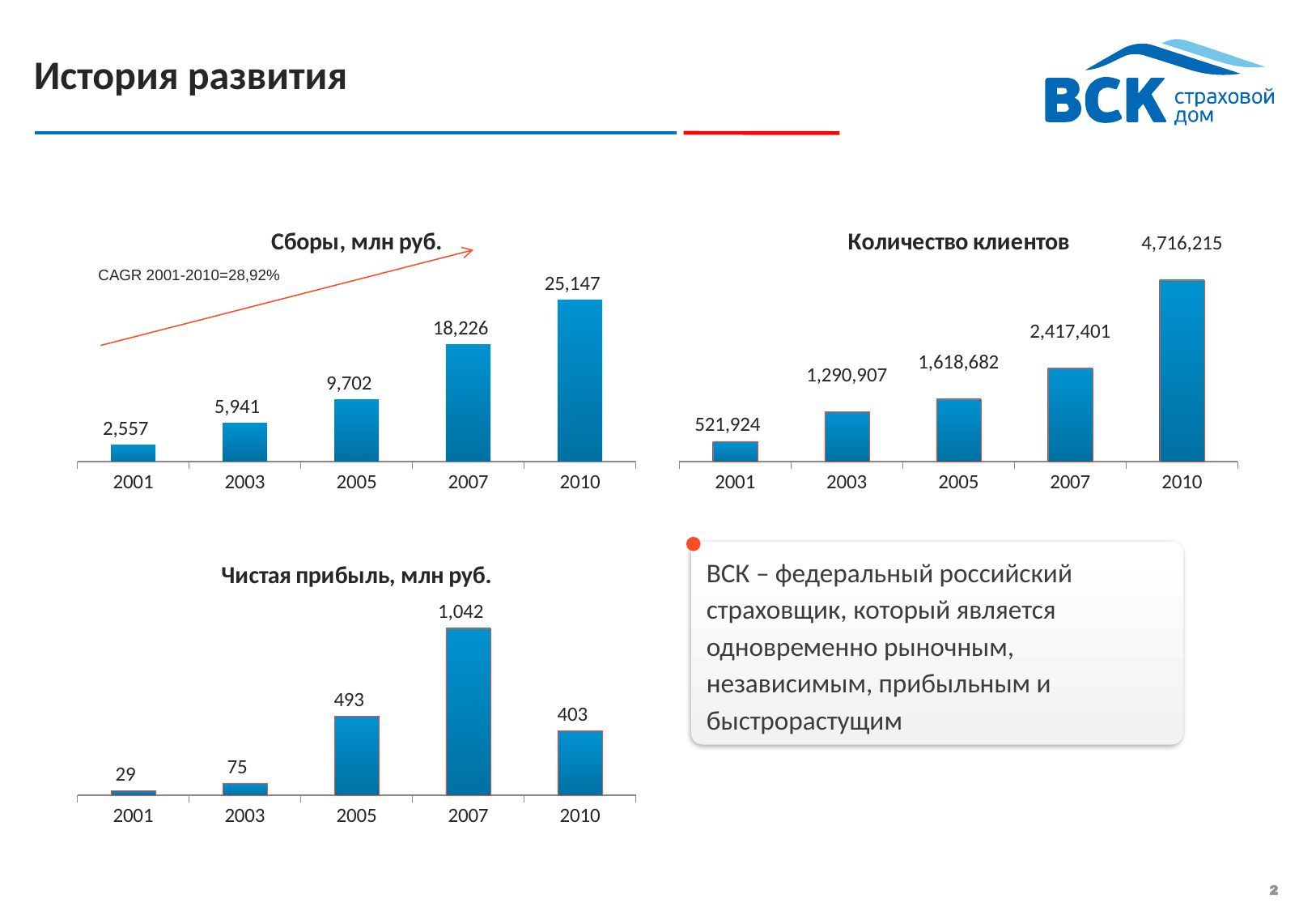

# История развития

### Chart:

| Category | Сборы, млн руб. |
|---|---|
| 2001 | 2557.0 |
| 2003 | 5941.0 |
| 2005 | 9702.0 |
| 2007 | 18226.0 |
| 2010 | 25147.0 |

### Chart:

| Category | Количество клиентов |
|---|---|
| 2001 | 521924.0 |
| 2003 | 1290907.0 |
| 2005 | 1618682.0 |
| 2007 | 2417401.0 |
| 2010 | 4716215.0 |
CAGR 2001-2010=28,92%

ВСК – федеральный российский страховщик, который является одновременно рыночным, независимым, прибыльным и быстрорастущим

### Chart:

| Category | Чистая прибыль, млн руб. |
|---|---|
| 2001 | 29.0 |
| 2003 | 75.0 |
| 2005 | 493.0 |
| 2007 | 1042.0 |
| 2010 | 403.0 |
 2